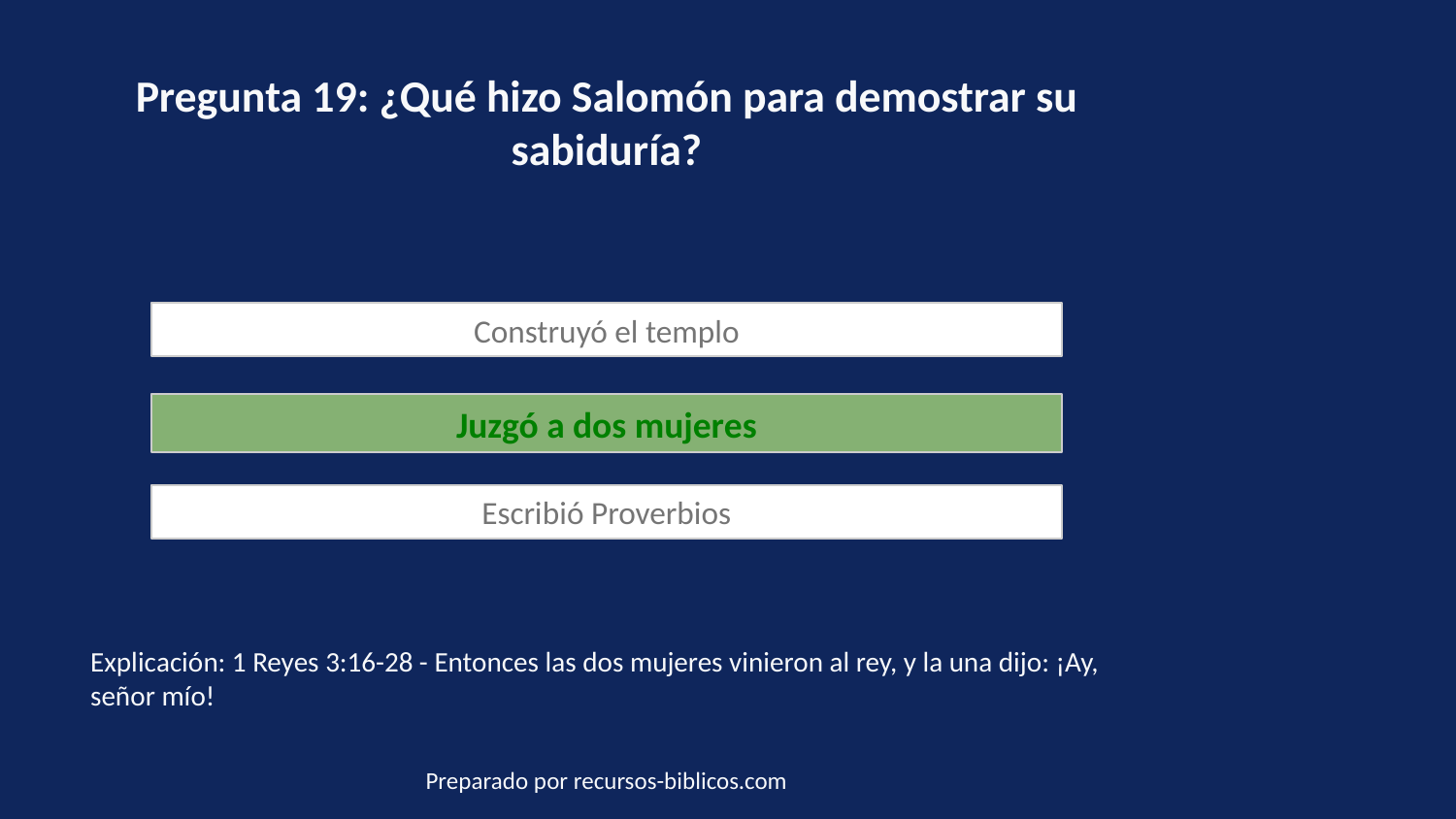

Pregunta 19: ¿Qué hizo Salomón para demostrar su sabiduría?
Construyó el templo
Juzgó a dos mujeres
Escribió Proverbios
Explicación: 1 Reyes 3:16-28 - Entonces las dos mujeres vinieron al rey, y la una dijo: ¡Ay, señor mío!
Preparado por recursos-biblicos.com